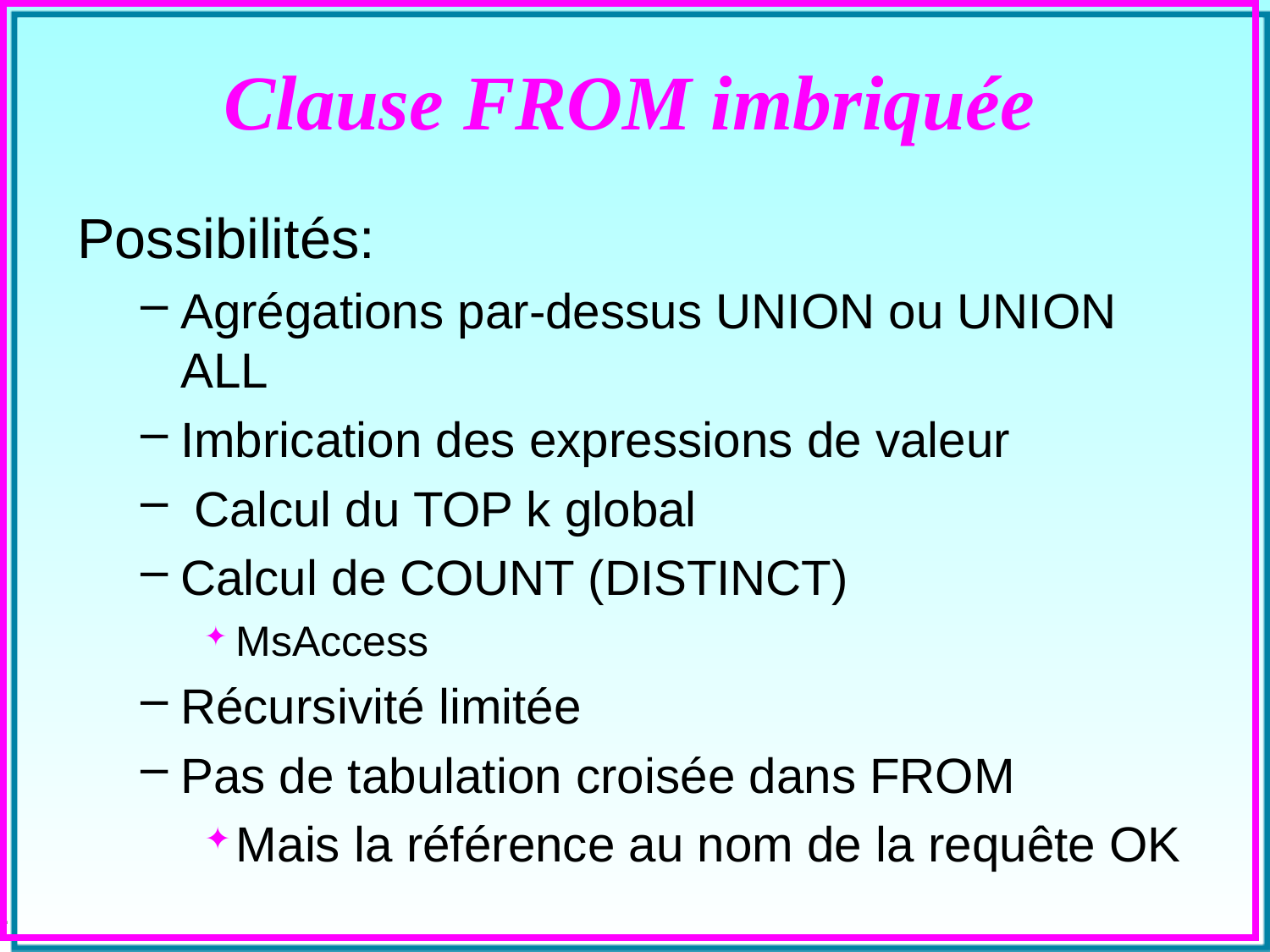

# Clause FROM imbriquée
Possibilités:
Agrégations par-dessus UNION ou UNION ALL
Imbrication des expressions de valeur
 Calcul du TOP k global
Calcul de COUNT (DISTINCT)
MsAccess
Récursivité limitée
Pas de tabulation croisée dans FROM
Mais la référence au nom de la requête OK